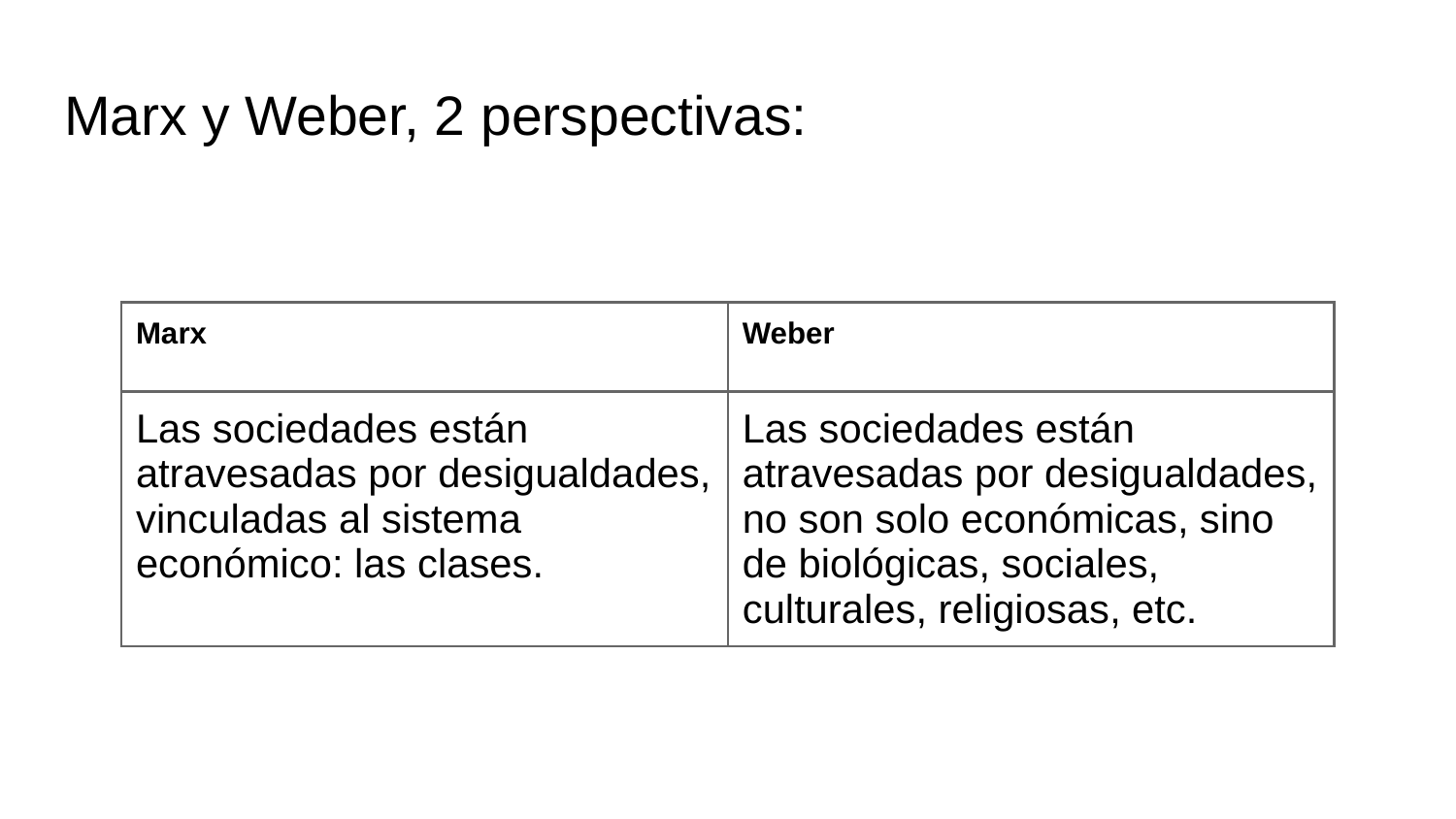

# Marx y Weber, 2 perspectivas:
| Marx | Weber |
| --- | --- |
| Las sociedades están atravesadas por desigualdades, vinculadas al sistema económico: las clases. | Las sociedades están atravesadas por desigualdades, no son solo económicas, sino de biológicas, sociales, culturales, religiosas, etc. |